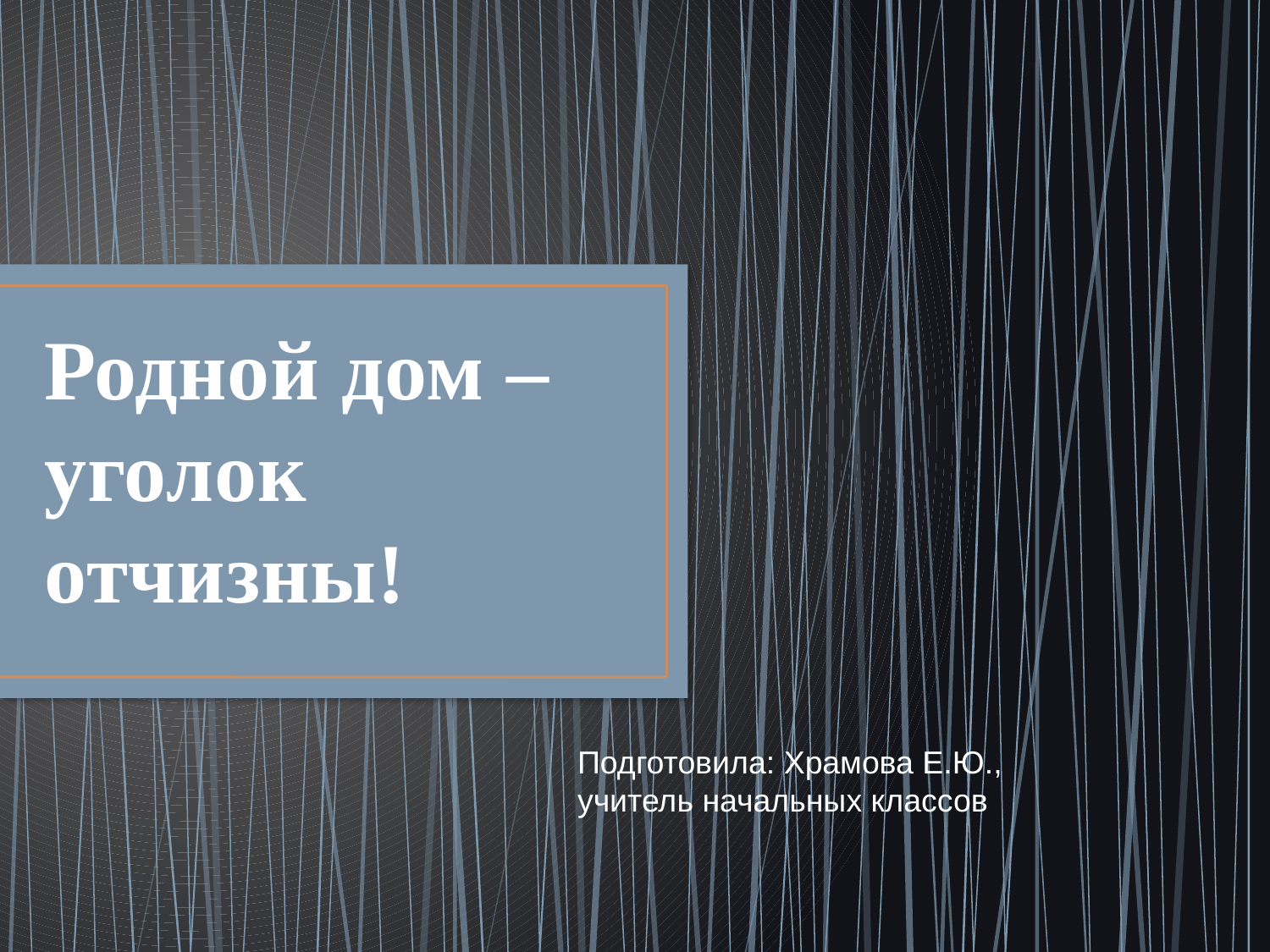

# Родной дом – уголок отчизны!
Подготовила: Храмова Е.Ю., учитель начальных классов